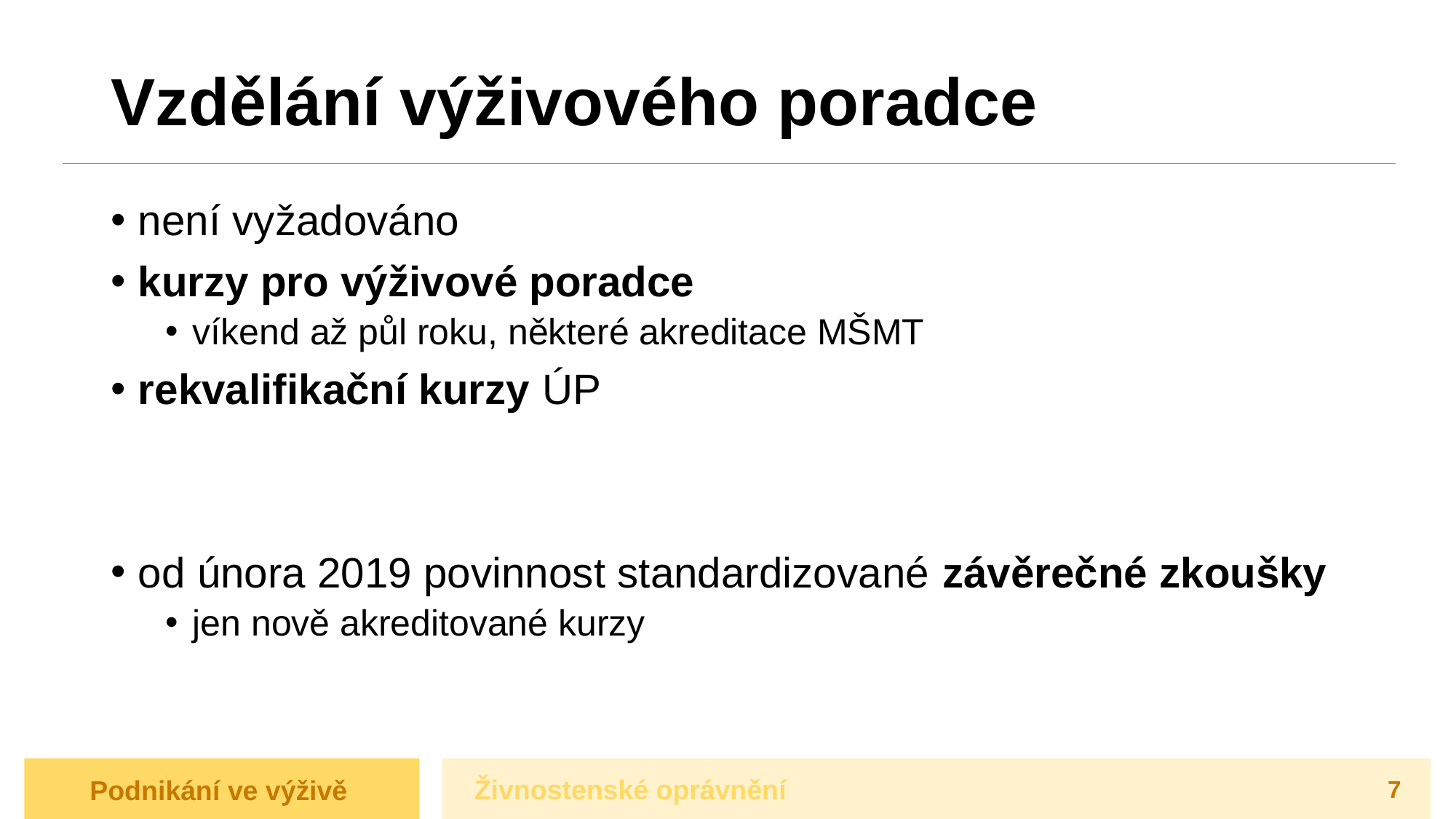

# Vzdělání výživového poradce
není vyžadováno
kurzy pro výživové poradce
víkend až půl roku, některé akreditace MŠMT
rekvalifikační kurzy ÚP

od února 2019 povinnost standardizované závěrečné zkoušky
jen nově akreditované kurzy
Živnostenské oprávnění
7
Podnikání ve výživě